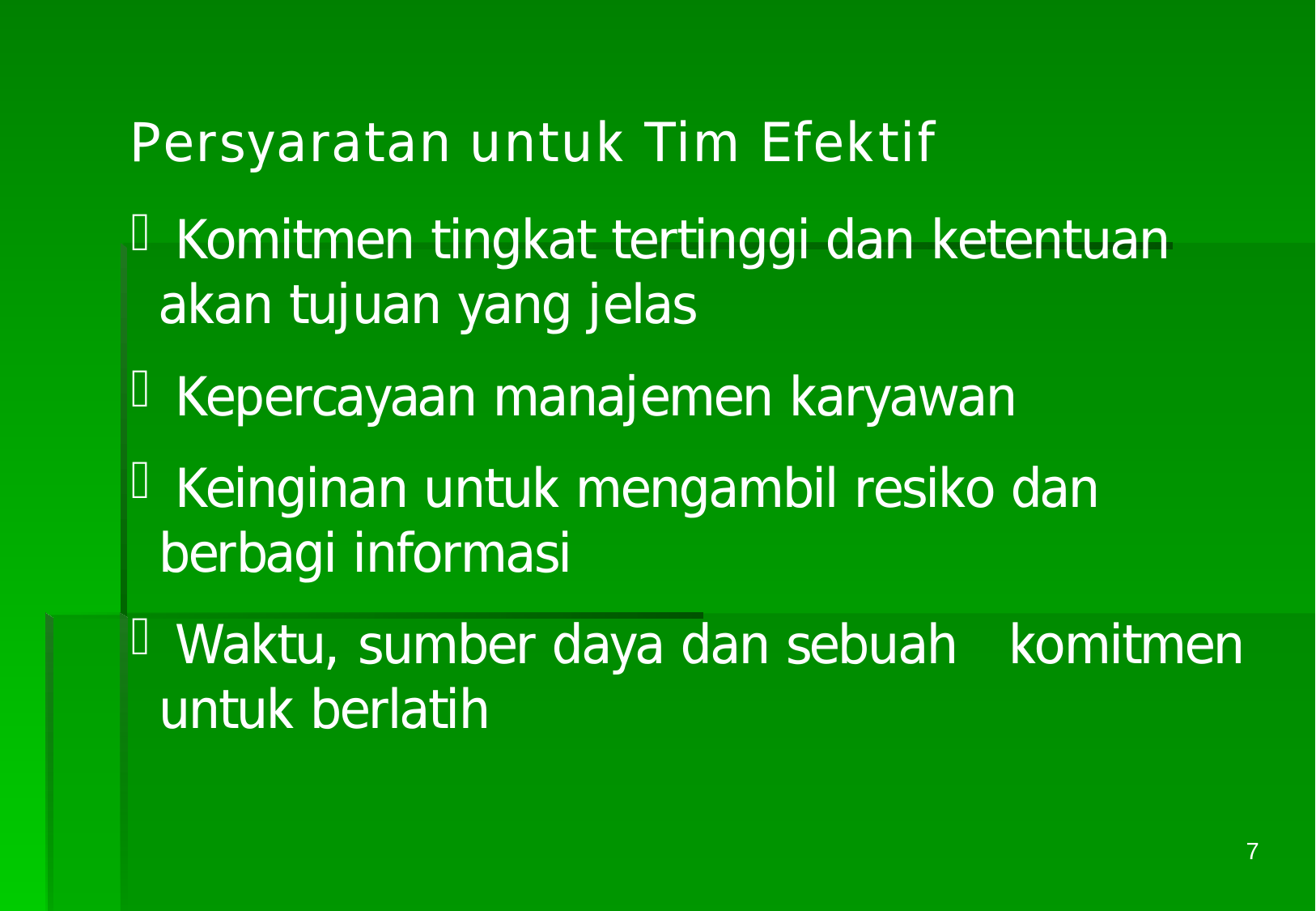

Persyaratan untuk Tim Efektif
 Komitmen tingkat tertinggi dan ketentuan akan tujuan yang jelas
 Kepercayaan manajemen karyawan
 Keinginan untuk mengambil resiko dan 	berbagi informasi
 Waktu, sumber daya dan sebuah 	komitmen untuk berlatih
7